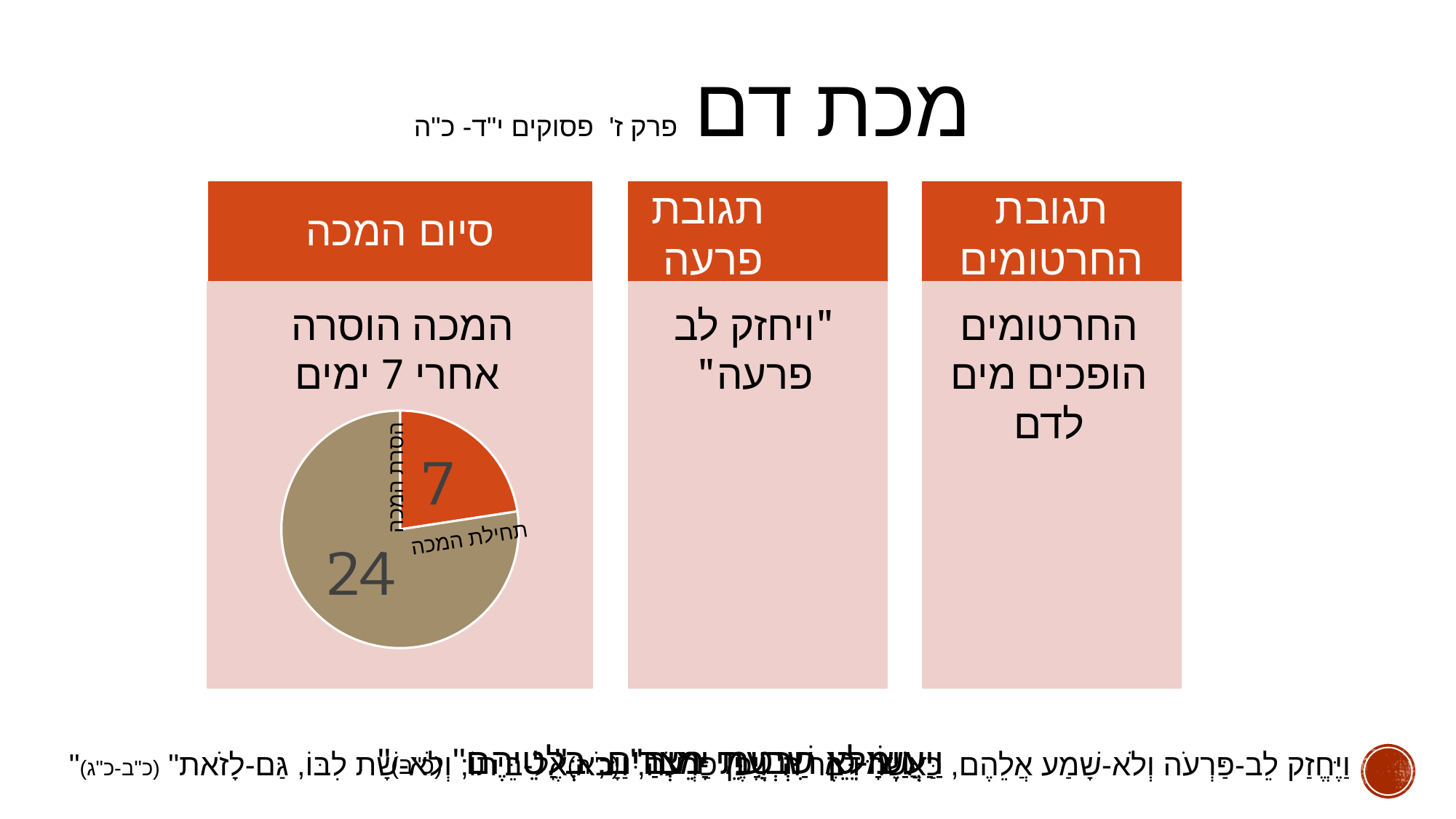

מכת דם פרק ז'  פסוקים י"ד- כ"ה

סיום המכה

המכה הוסרה
אחרי 7 ימים

תגובת פרעה

"ויחזק לב פרעה"

תגובת
החרטומים

החרטומים הופכים מים לדם

### Chart

| Category | עמודה1 |
|---|---|
| המכה | 7.0 |
| התראה והכנה למכה הבאה | 24.0 |
הסרת המכה
תחילת המכה
"וַיַּעֲשׂוּ-כֵן חַרְטֻמֵּי מִצְרַיִם, בְּלָטֵיהֶם" (כ"ב)
"וַיִּמָּלֵא שִׁבְעַת יָמִים" (כ"ה)
"וַיֶּחֱזַק לֵב-פַּרְעֹה וְלֹא-שָׁמַע אֲלֵהֶם, כַּאֲשֶׁר דִּבֶּר ה' וַיִּפֶן פַּרְעֹה, וַיָּבֹא אֶל-בֵּיתוֹ; וְלֹא-שָׁת לִבּוֹ, גַּם-לָזֹאת" (כ"ב-כ"ג)